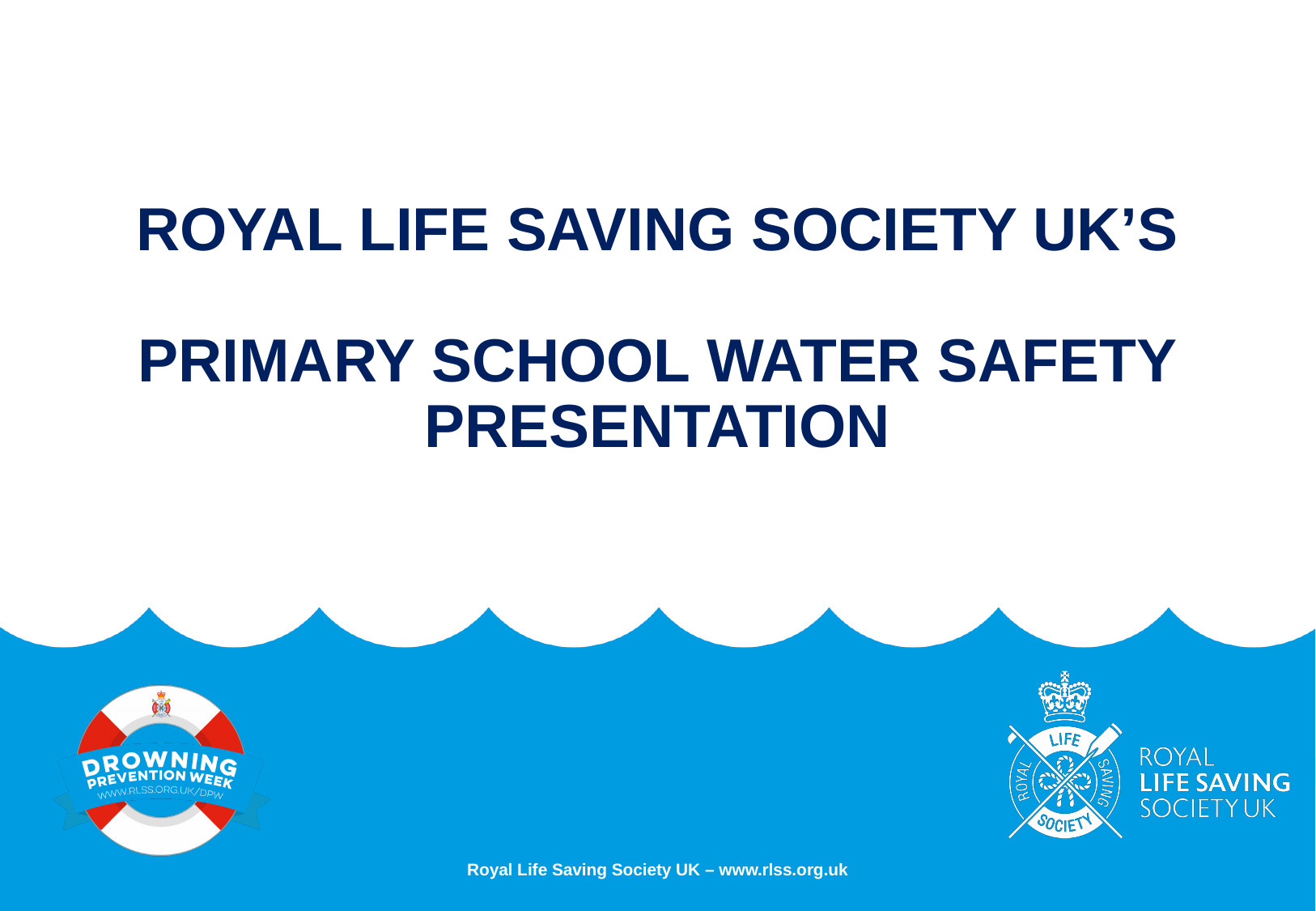

# Royal life saving society uk’s primary school water safety presentation